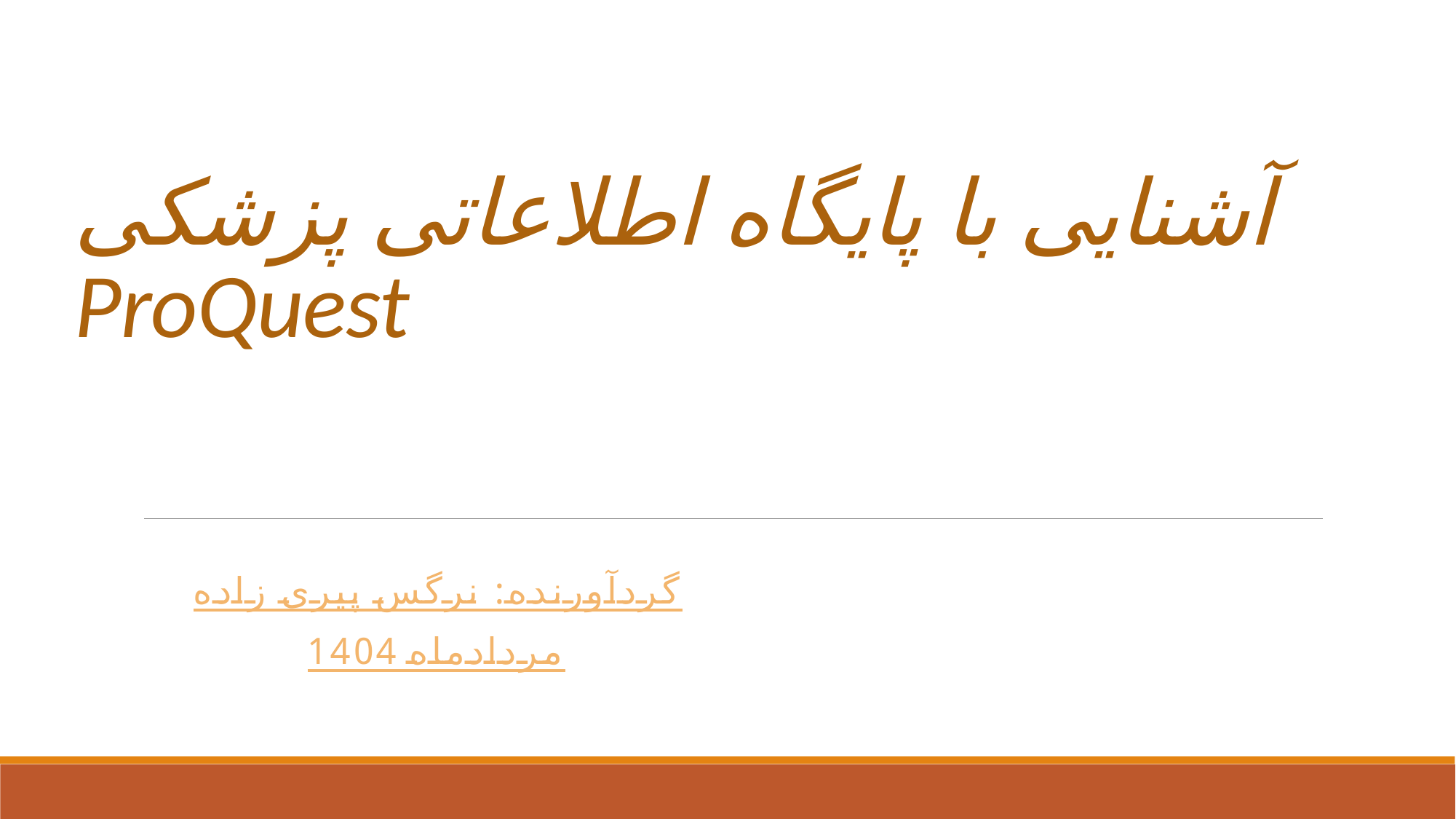

# آشنایی با پایگاه اطلاعاتی پزشکی ProQuest
گردآورنده: نرگس پیری زاده
مردادماه 1404